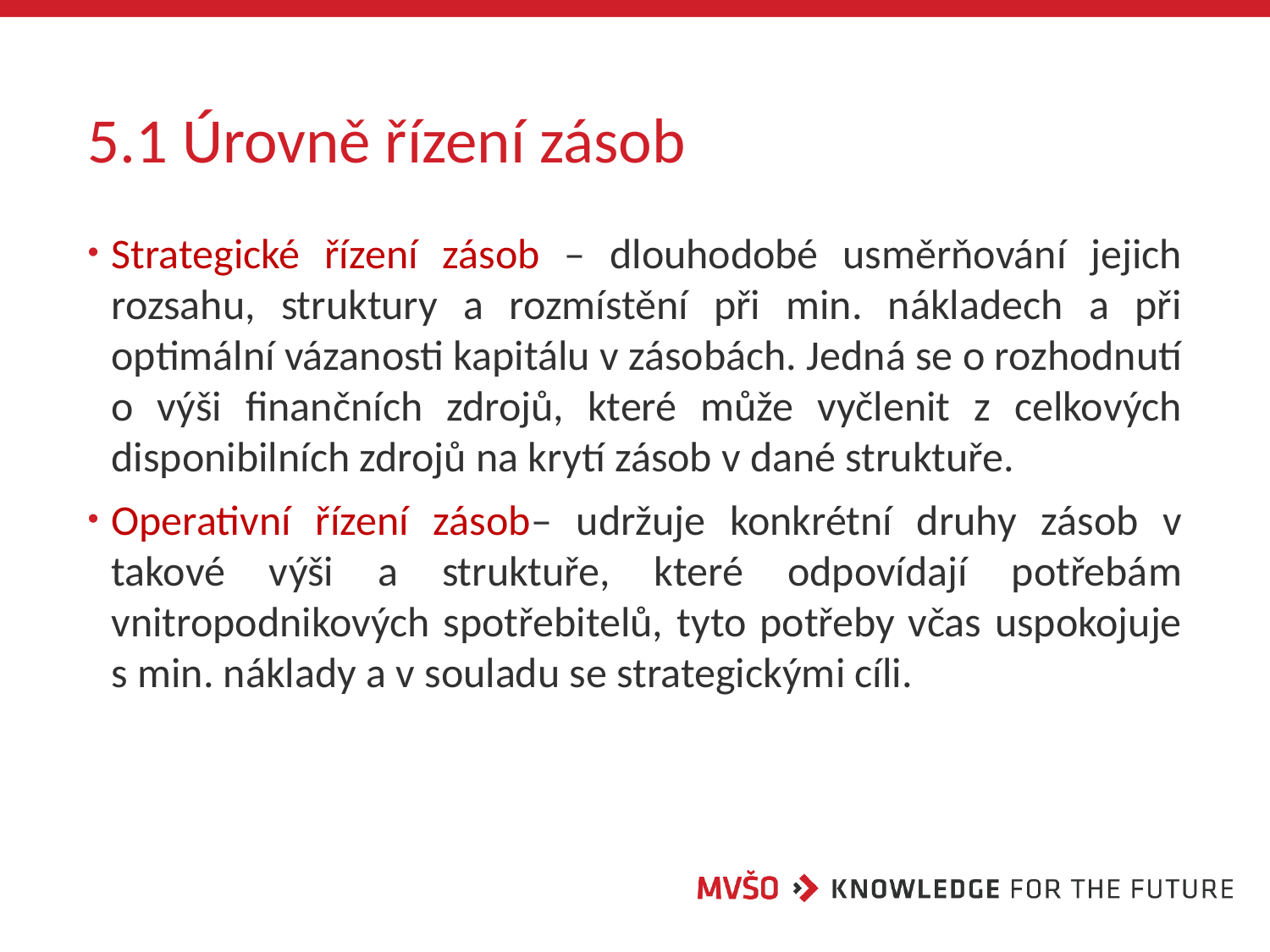

# 5.1 Úrovně řízení zásob
Strategické řízení zásob – dlouhodobé usměrňování jejich rozsahu, struktury a rozmístění při min. nákladech a při optimální vázanosti kapitálu v zásobách. Jedná se o rozhodnutí o výši finančních zdrojů, které může vyčlenit z celkových disponibilních zdrojů na krytí zásob v dané struktuře.
Operativní řízení zásob– udržuje konkrétní druhy zásob v takové výši a struktuře, které odpovídají potřebám vnitropodnikových spotřebitelů, tyto potřeby včas uspokojuje s min. náklady a v souladu se strategickými cíli.